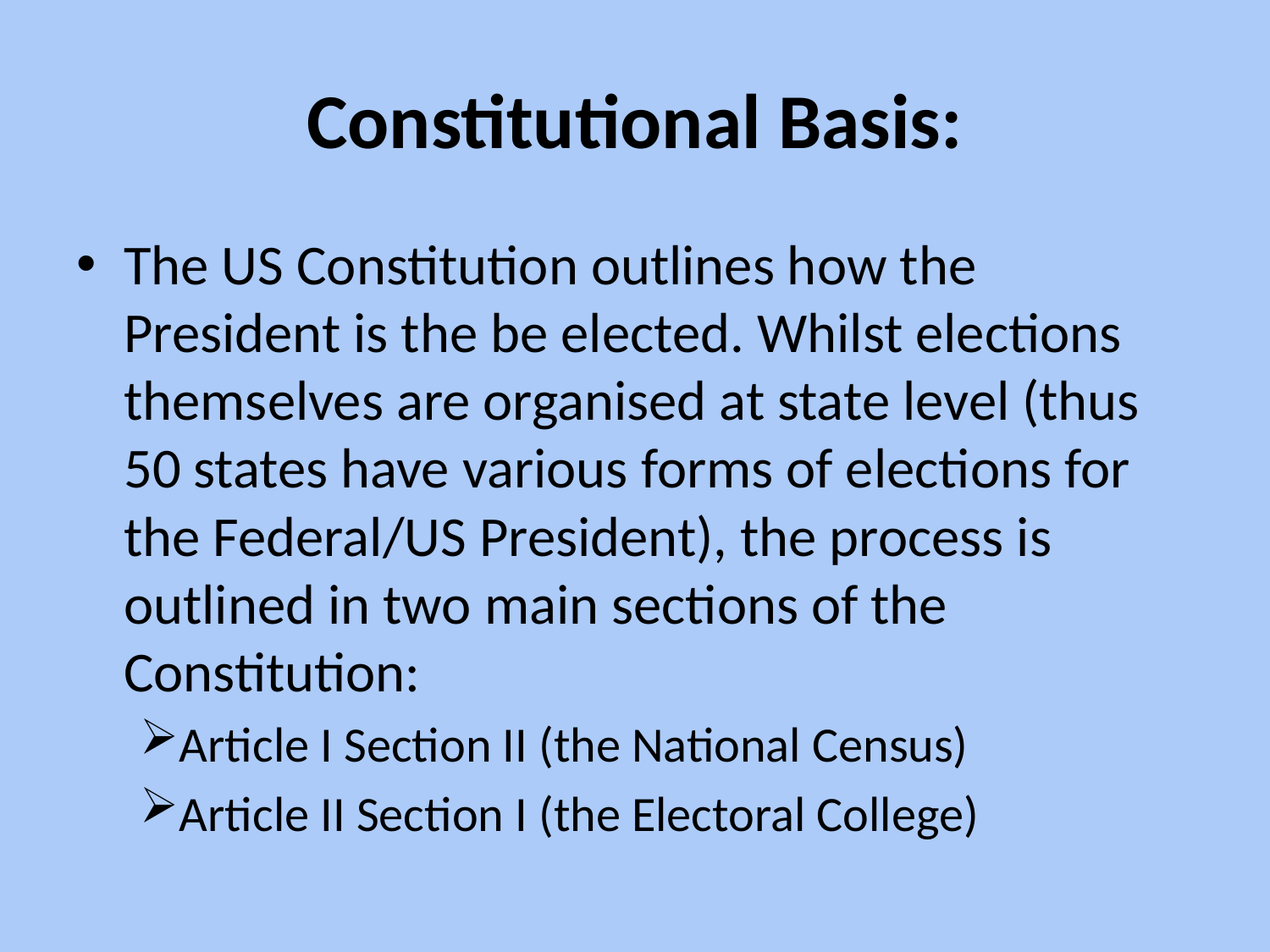

# Constitutional Basis:
The US Constitution outlines how the President is the be elected. Whilst elections themselves are organised at state level (thus 50 states have various forms of elections for the Federal/US President), the process is outlined in two main sections of the Constitution:
Article I Section II (the National Census)
Article II Section I (the Electoral College)